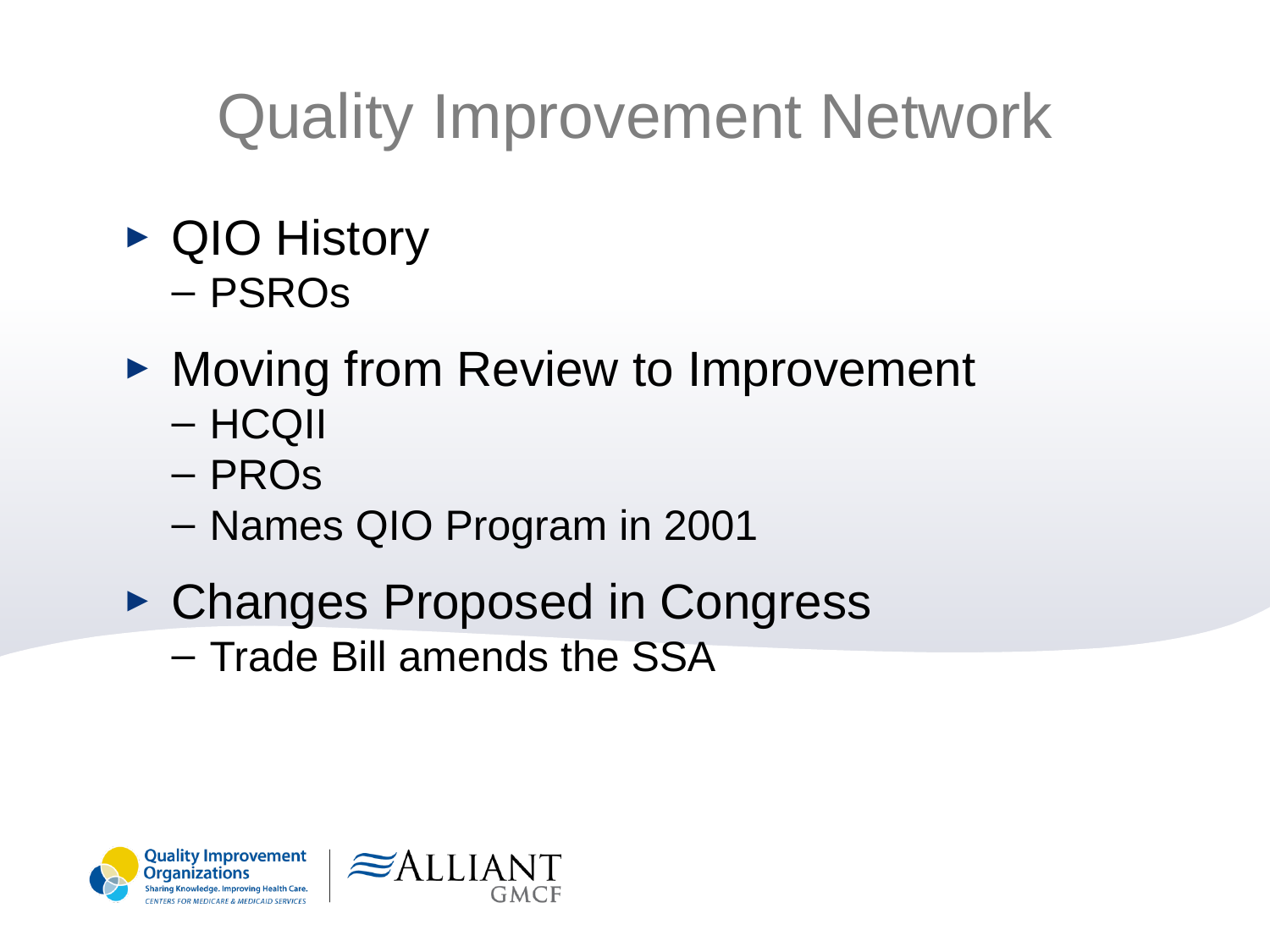

# Quality Improvement Network
QIO History
PSROs
Moving from Review to Improvement
HCQII
PROs
Names QIO Program in 2001
Changes Proposed in Congress
Trade Bill amends the SSA